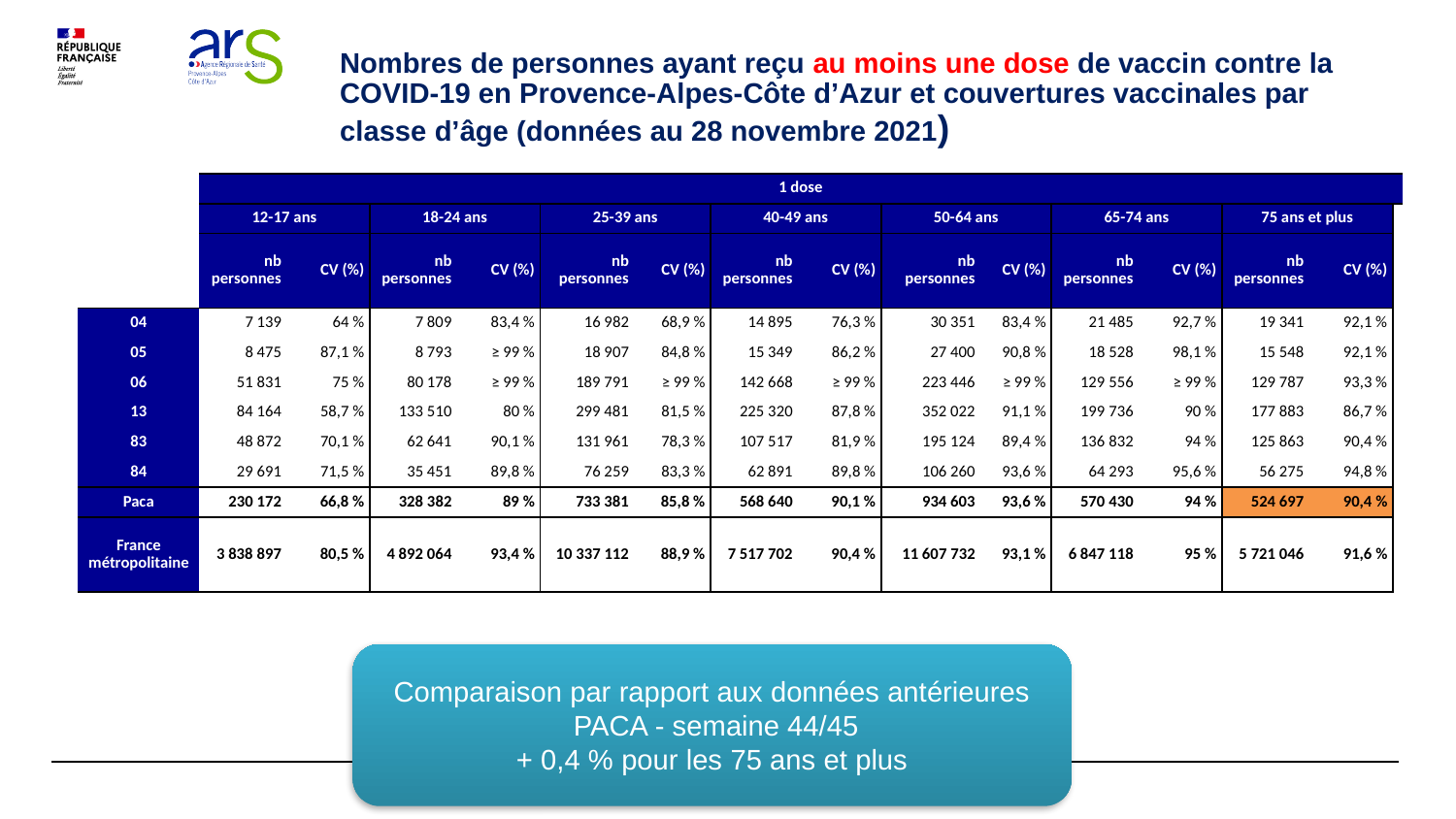

# Nombres de personnes ayant reçu au moins une dose de vaccin contre la COVID-19 en Provence-Alpes-Côte d’Azur et couvertures vaccinales par classe d’âge (données au 28 novembre 2021)
|  | 1 dose |  |  |  |  |  |  |  |  |  |  |  |  |  |  |
| --- | --- | --- | --- | --- | --- | --- | --- | --- | --- | --- | --- | --- | --- | --- | --- |
|  | 12-17 ans |  | 18-24 ans |  | 25-39 ans |  | 40-49 ans |  | 50-64 ans |  | 65-74 ans |  | 75 ans et plus |  |  |
|  | nb personnes | CV (%) | nb personnes | CV (%) | nb personnes | CV (%) | nb personnes | CV (%) | nb personnes | CV (%) | nb personnes | CV (%) | nb personnes | CV (%) |  |
| 04 | 7 139 | 64 % | 7 809 | 83,4 % | 16 982 | 68,9 % | 14 895 | 76,3 % | 30 351 | 83,4 % | 21 485 | 92,7 % | 19 341 | 92,1 % |  |
| 05 | 8 475 | 87,1 % | 8 793 | ≥ 99 % | 18 907 | 84,8 % | 15 349 | 86,2 % | 27 400 | 90,8 % | 18 528 | 98,1 % | 15 548 | 92,1 % |  |
| 06 | 51 831 | 75 % | 80 178 | ≥ 99 % | 189 791 | ≥ 99 % | 142 668 | ≥ 99 % | 223 446 | ≥ 99 % | 129 556 | ≥ 99 % | 129 787 | 93,3 % |  |
| 13 | 84 164 | 58,7 % | 133 510 | 80 % | 299 481 | 81,5 % | 225 320 | 87,8 % | 352 022 | 91,1 % | 199 736 | 90 % | 177 883 | 86,7 % |  |
| 83 | 48 872 | 70,1 % | 62 641 | 90,1 % | 131 961 | 78,3 % | 107 517 | 81,9 % | 195 124 | 89,4 % | 136 832 | 94 % | 125 863 | 90,4 % |  |
| 84 | 29 691 | 71,5 % | 35 451 | 89,8 % | 76 259 | 83,3 % | 62 891 | 89,8 % | 106 260 | 93,6 % | 64 293 | 95,6 % | 56 275 | 94,8 % |  |
| Paca | 230 172 | 66,8 % | 328 382 | 89 % | 733 381 | 85,8 % | 568 640 | 90,1 % | 934 603 | 93,6 % | 570 430 | 94 % | 524 697 | 90,4 % |  |
| France métropolitaine | 3 838 897 | 80,5 % | 4 892 064 | 93,4 % | 10 337 112 | 88,9 % | 7 517 702 | 90,4 % | 11 607 732 | 93,1 % | 6 847 118 | 95 % | 5 721 046 | 91,6 % |  |
Comparaison par rapport aux données antérieures
 PACA - semaine 44/45
+ 0,4 % pour les 75 ans et plus